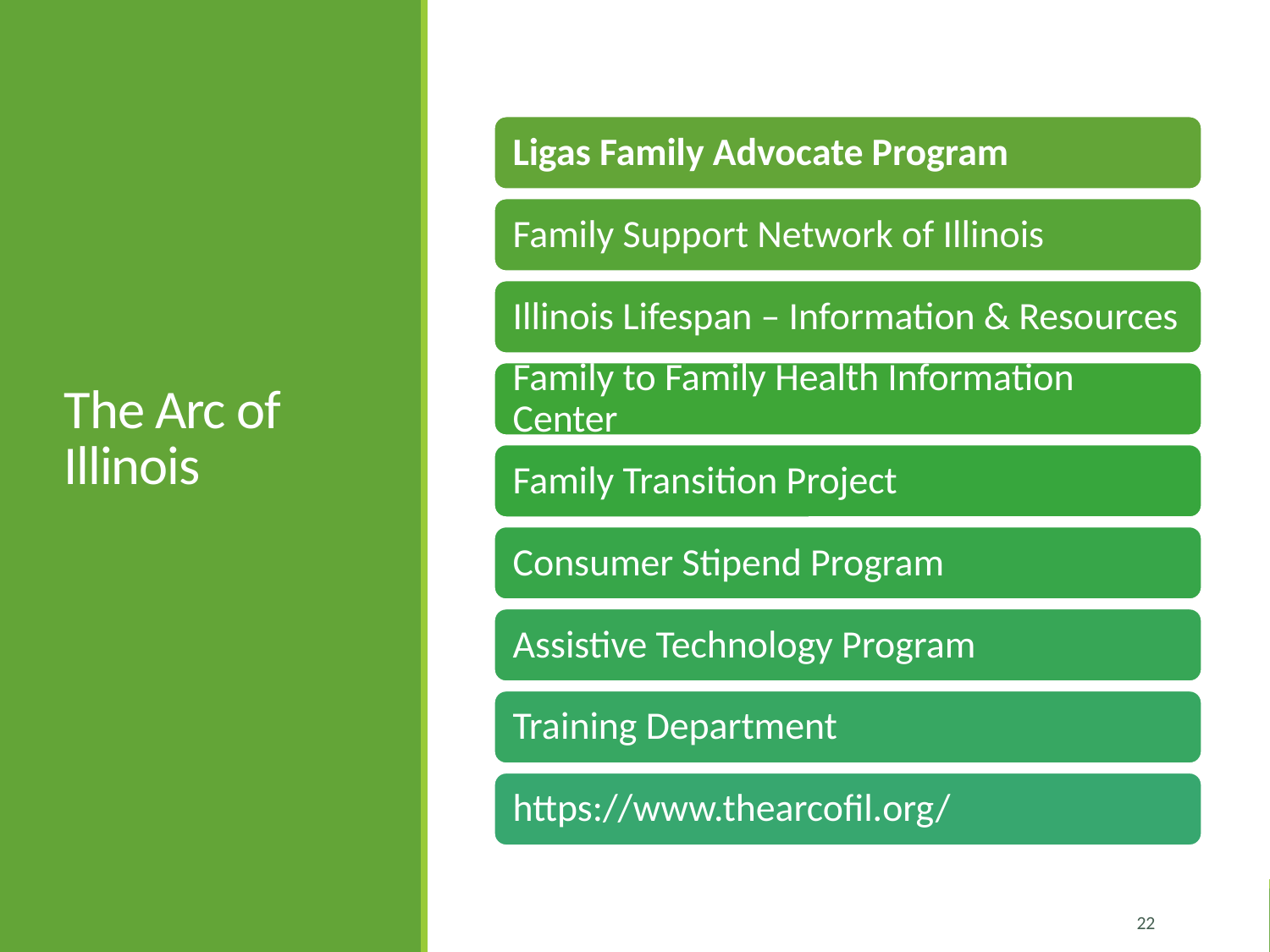

# The Arc of Illinois
Ligas Family Advocate Program
Family Support Network of Illinois
Illinois Lifespan – Information & Resources
Family to Family Health Information Center
Family Transition Project
Consumer Stipend Program
Assistive Technology Program
Training Department
https://www.thearcofil.org/
22